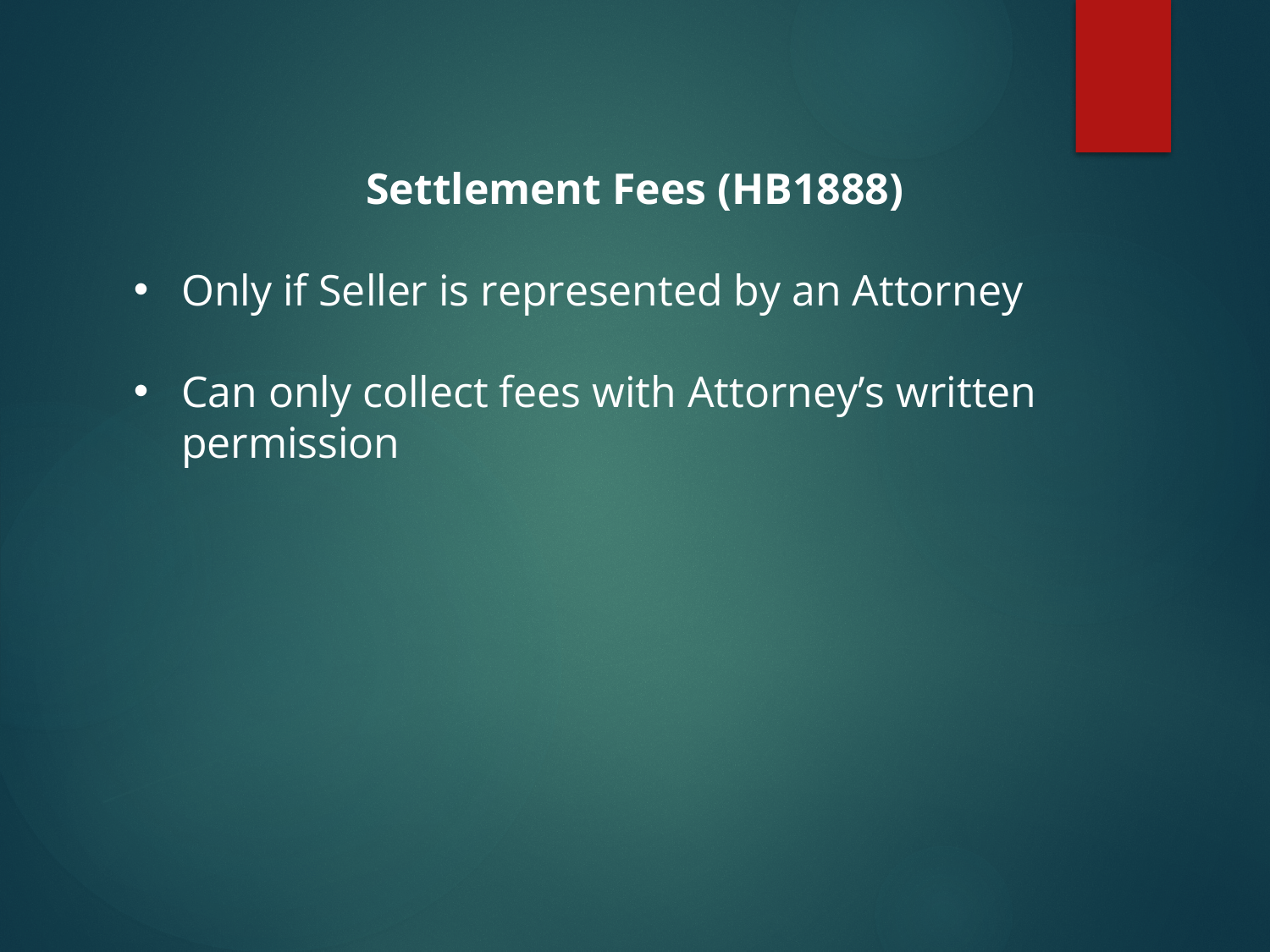

Settlement Fees (HB1888)

Only if Seller is represented by an Attorney

Can only collect fees with Attorney’s written permission